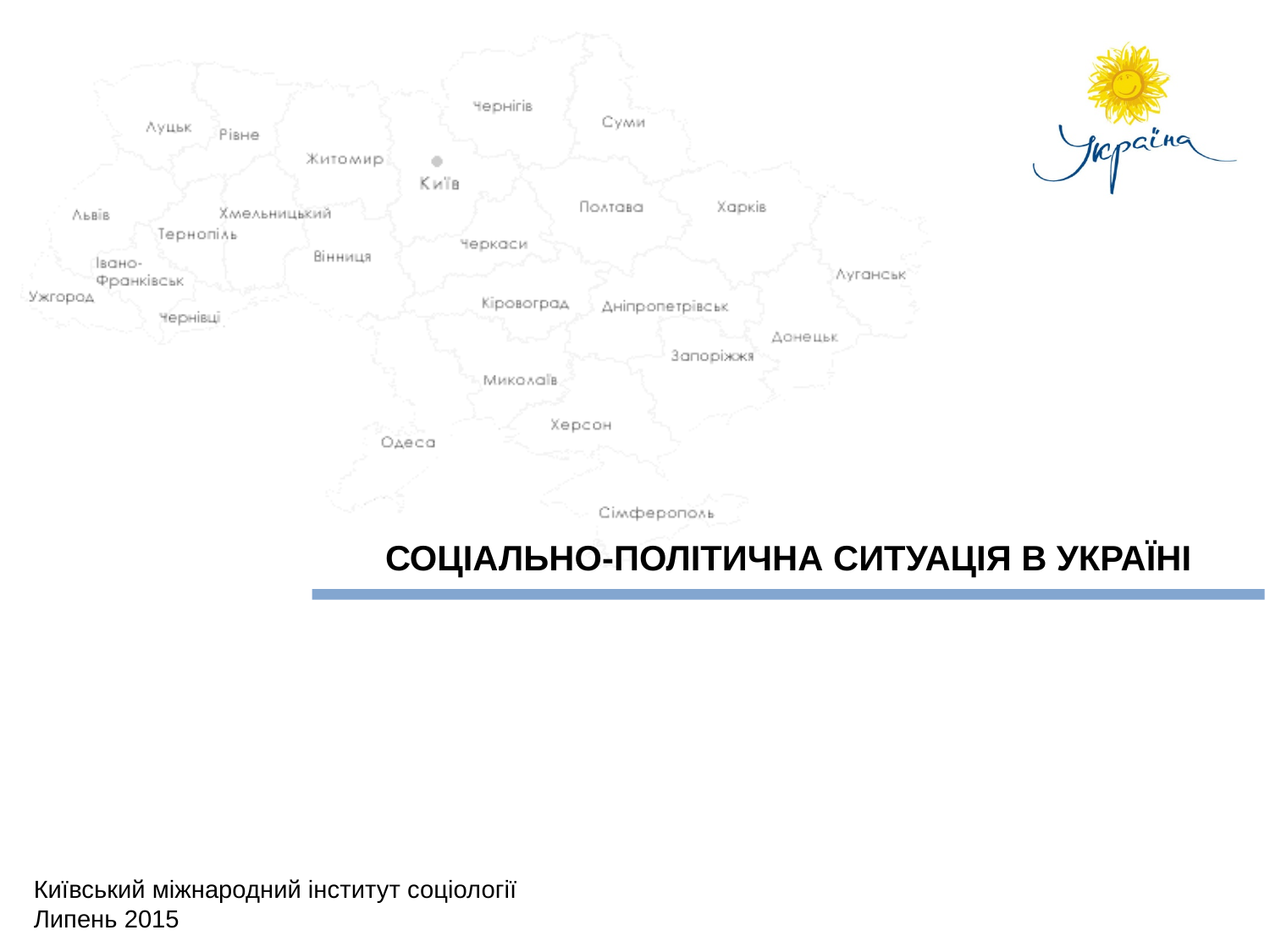

# СОЦІАЛЬНО-ПОЛІТИЧНА СИТУАЦІЯ В УКРАЇНІ
Київський міжнародний інститут соціології
Липень 2015